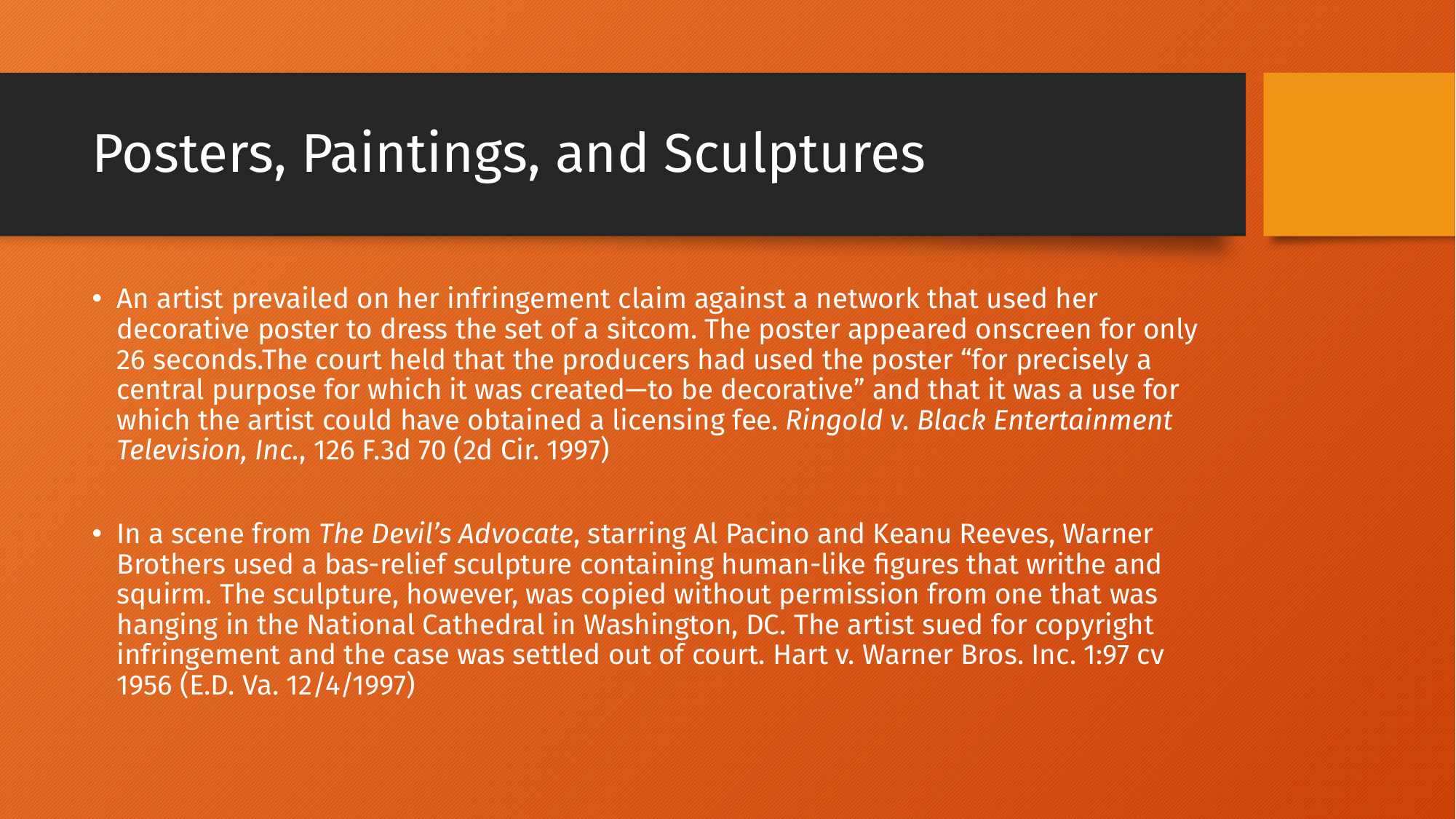

# Posters, Paintings, and Sculptures
An artist prevailed on her infringement claim against a network that used her decorative poster to dress the set of a sitcom. The poster appeared onscreen for only 26 seconds.The court held that the producers had used the poster “for precisely a central purpose for which it was created—to be decorative” and that it was a use for which the artist could have obtained a licensing fee. Ringold v. Black Entertainment Television, Inc., 126 F.3d 70 (2d Cir. 1997)

In a scene from The Devil’s Advocate, starring Al Pacino and Keanu Reeves, Warner Brothers used a bas-relief sculpture containing human-like figures that writhe and squirm. The sculpture, however, was copied without permission from one that was hanging in the National Cathedral in Washington, DC. The artist sued for copyright infringement and the case was settled out of court. Hart v. Warner Bros. Inc. 1:97 cv 1956 (E.D. Va. 12/4/1997)